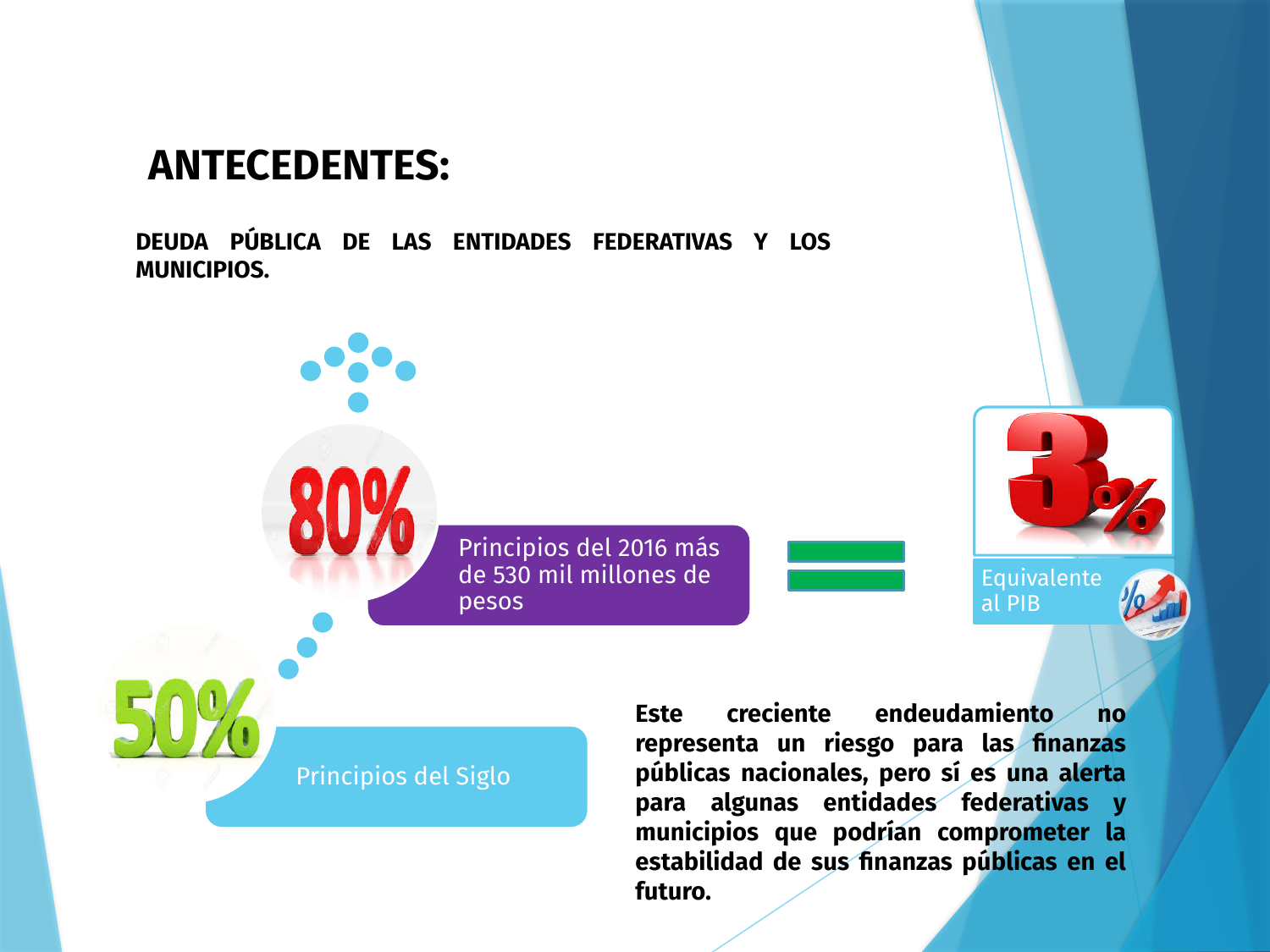

ANTECEDENTES:
# DEUDA PÚBLICA DE LAS ENTIDADES FEDERATIVAS Y LOS MUNICIPIOS.
Principios del Siglo
Principios del 2016 más de 530 mil millones de pesos
Equivalente al PIB

Este creciente endeudamiento no representa un riesgo para las finanzas públicas nacionales, pero sí es una alerta para algunas entidades federativas y municipios que podrían comprometer la estabilidad de sus finanzas públicas en el futuro.